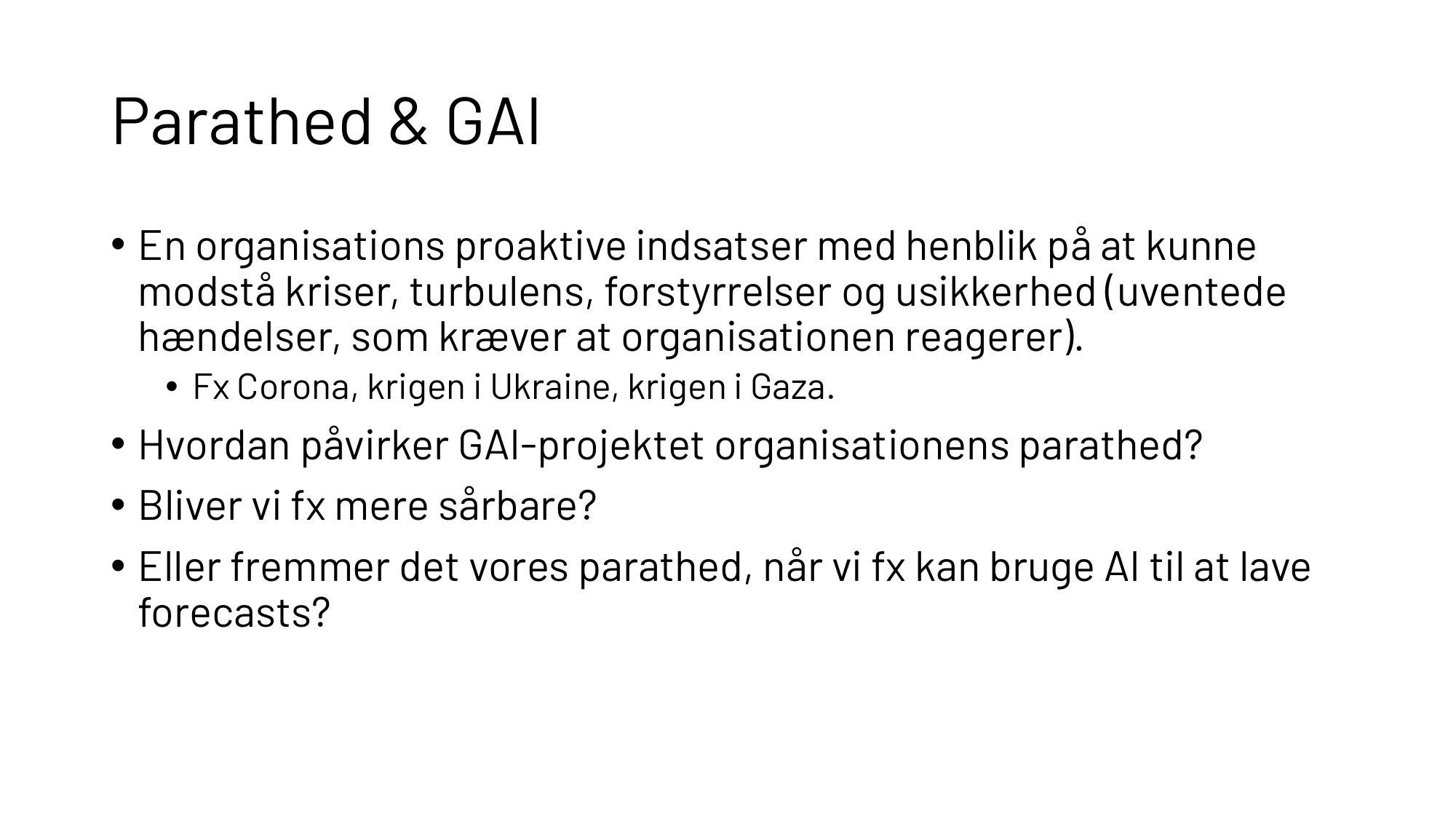

# Parathed & GAI
En organisations proaktive indsatser med henblik på at kunne modstå kriser, turbulens, forstyrrelser og usikkerhed (uventede hændelser, som kræver at organisationen reagerer).
Fx Corona, krigen i Ukraine, krigen i Gaza.
Hvordan påvirker GAI-projektet organisationens parathed?
Bliver vi fx mere sårbare?
Eller fremmer det vores parathed, når vi fx kan bruge AI til at lave forecasts?